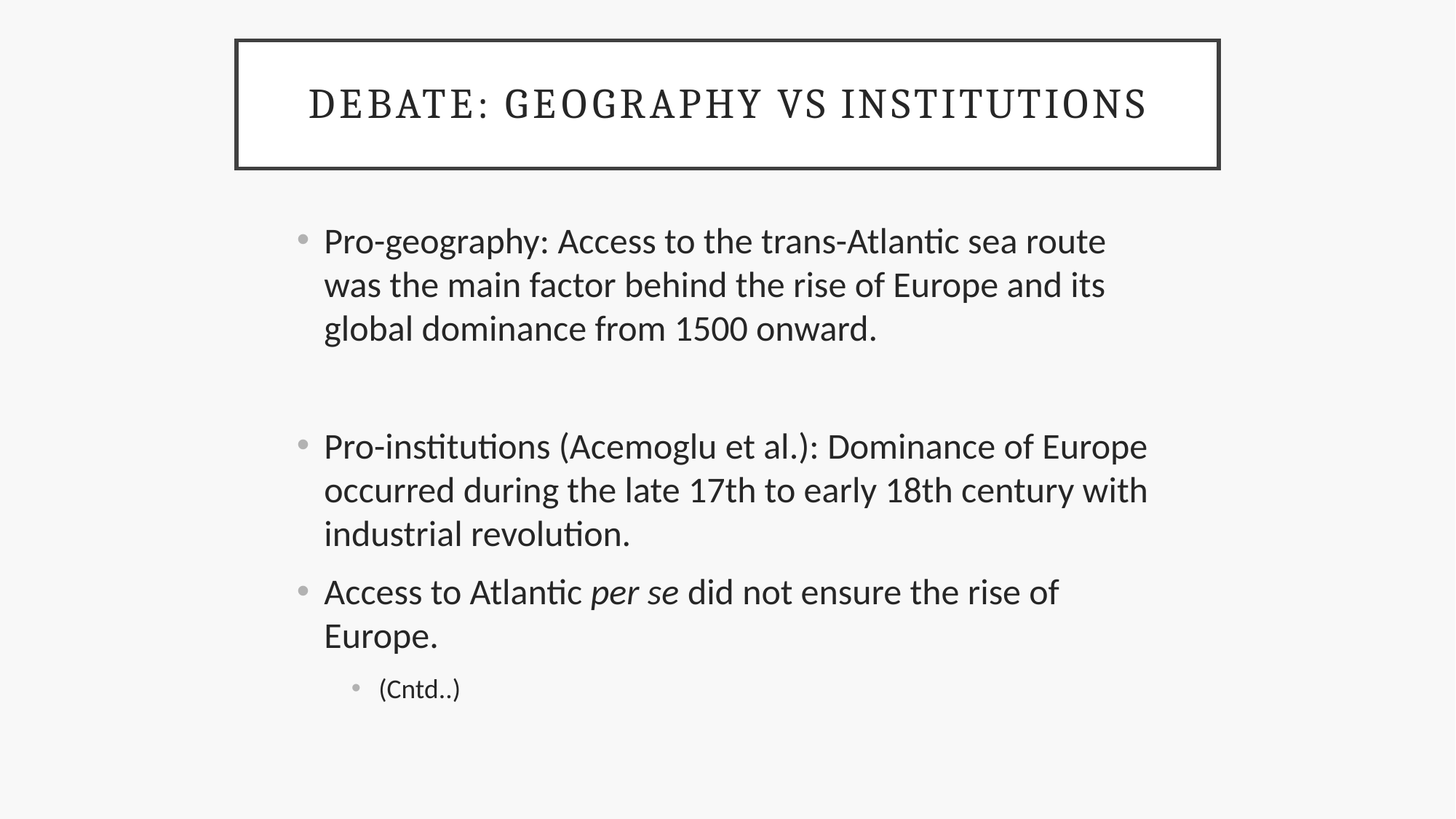

# Debate: Geography vs Institutions
Pro-geography: Access to the trans-Atlantic sea route was the main factor behind the rise of Europe and its global dominance from 1500 onward.

Pro-institutions (Acemoglu et al.): Dominance of Europe occurred during the late 17th to early 18th century with industrial revolution.
Access to Atlantic per se did not ensure the rise of Europe.
(Cntd..)